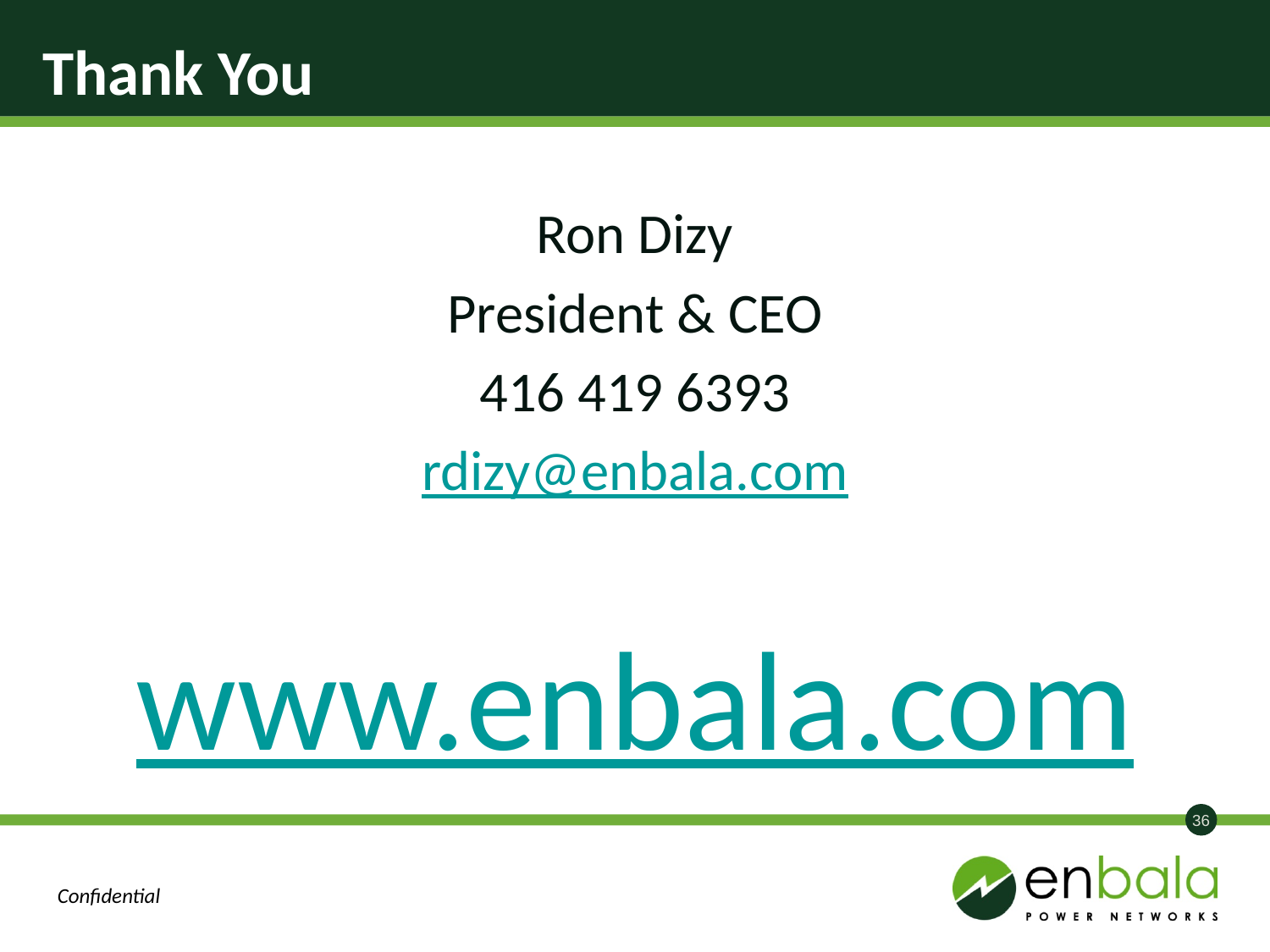

# Thank You

Ron Dizy
President & CEO
416 419 6393
rdizy@enbala.com

www.enbala.com